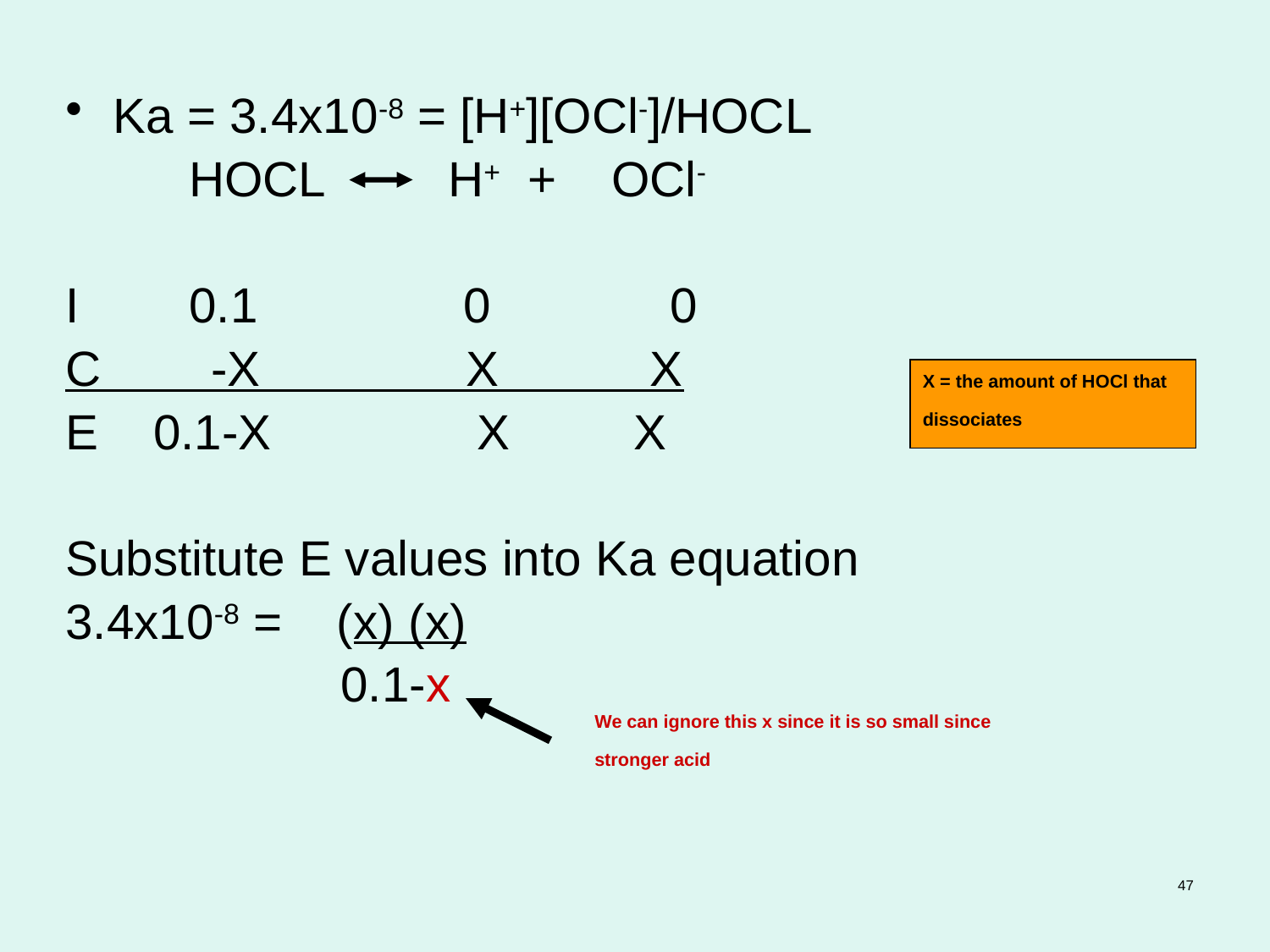

Ka = 3.4x10-8 = [H+][OCl-]/HOCL
         HOCL         H+  +    OCl-

I        0.1               0             0
C        -X               X           X
E    0.1-X               X         X

Substitute E values into Ka equation
3.4x10-8 =    (x) (x)
                    0.1-x

X = the amount of HOCl that dissociates

We can ignore this x since it is so small since stronger acid

47